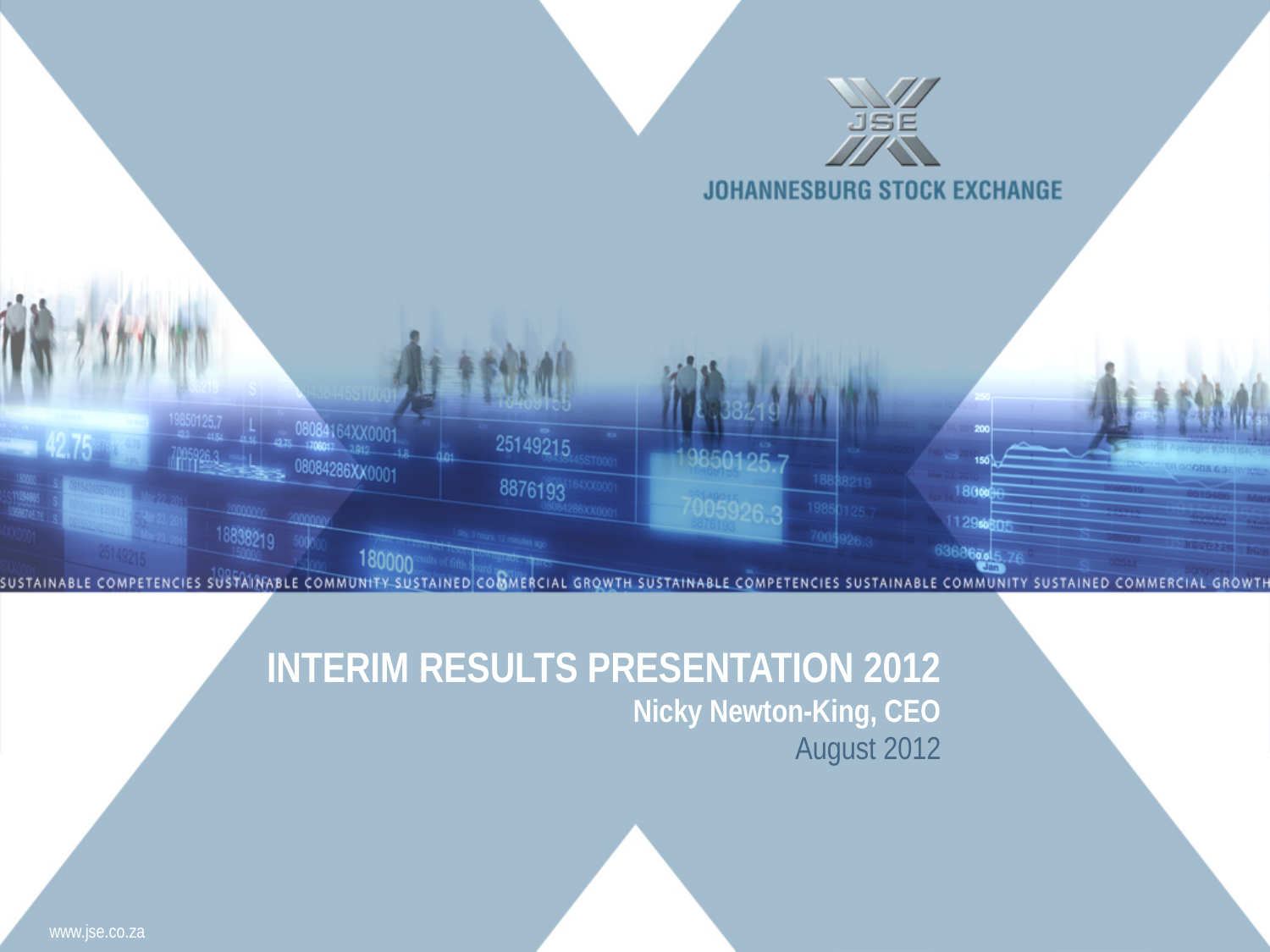

# INTERIM RESULTS PRESENTATION 2012 Nicky Newton-King, CEO
August 2012